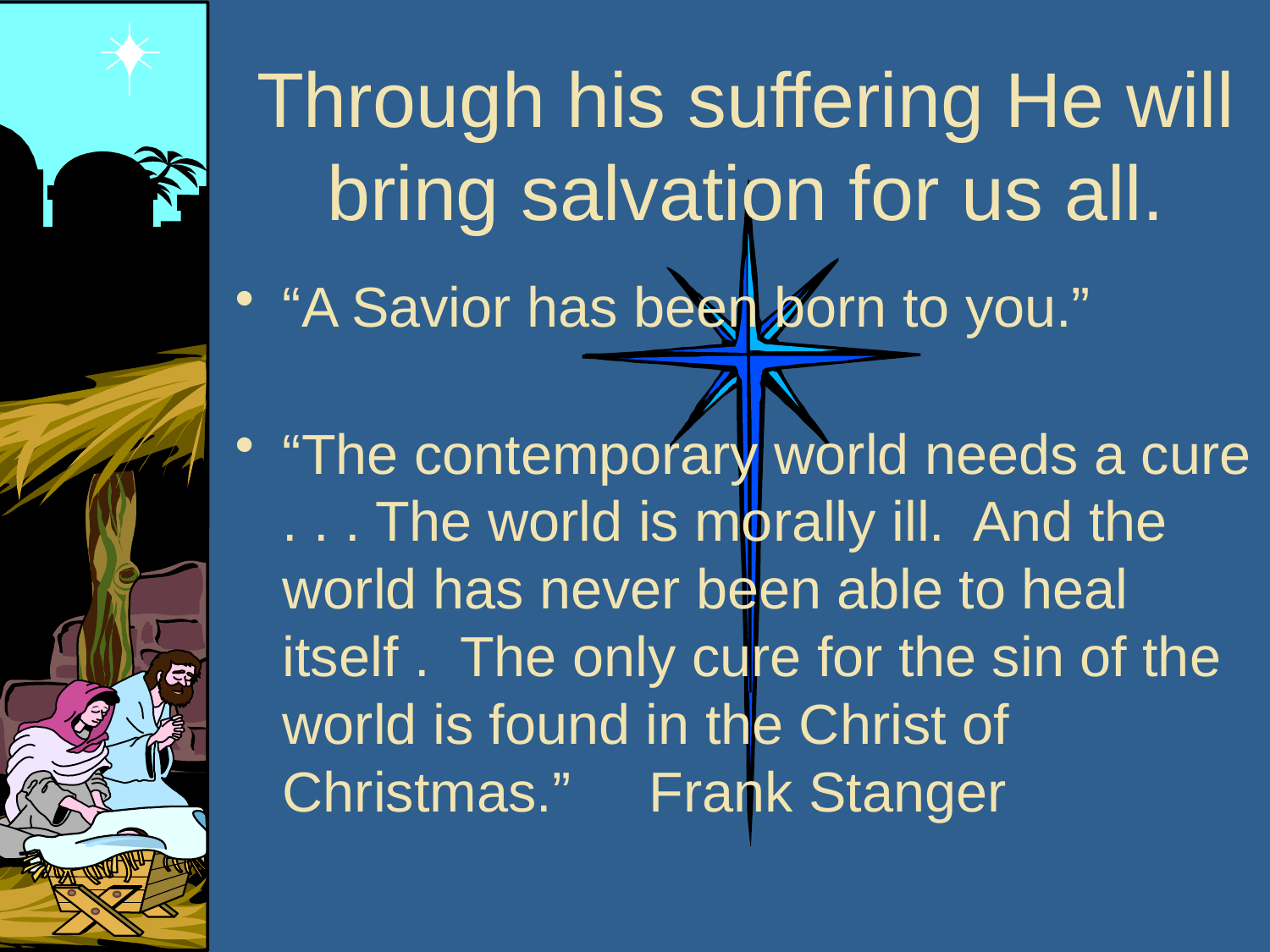

# Through his suffering He will bring salvation for us all.
“A Savior has been born to you.”
“The contemporary world needs a cure . . . The world is morally ill.  And the world has never been able to heal itself .  The only cure for the sin of the world is found in the Christ of Christmas.”     Frank Stanger